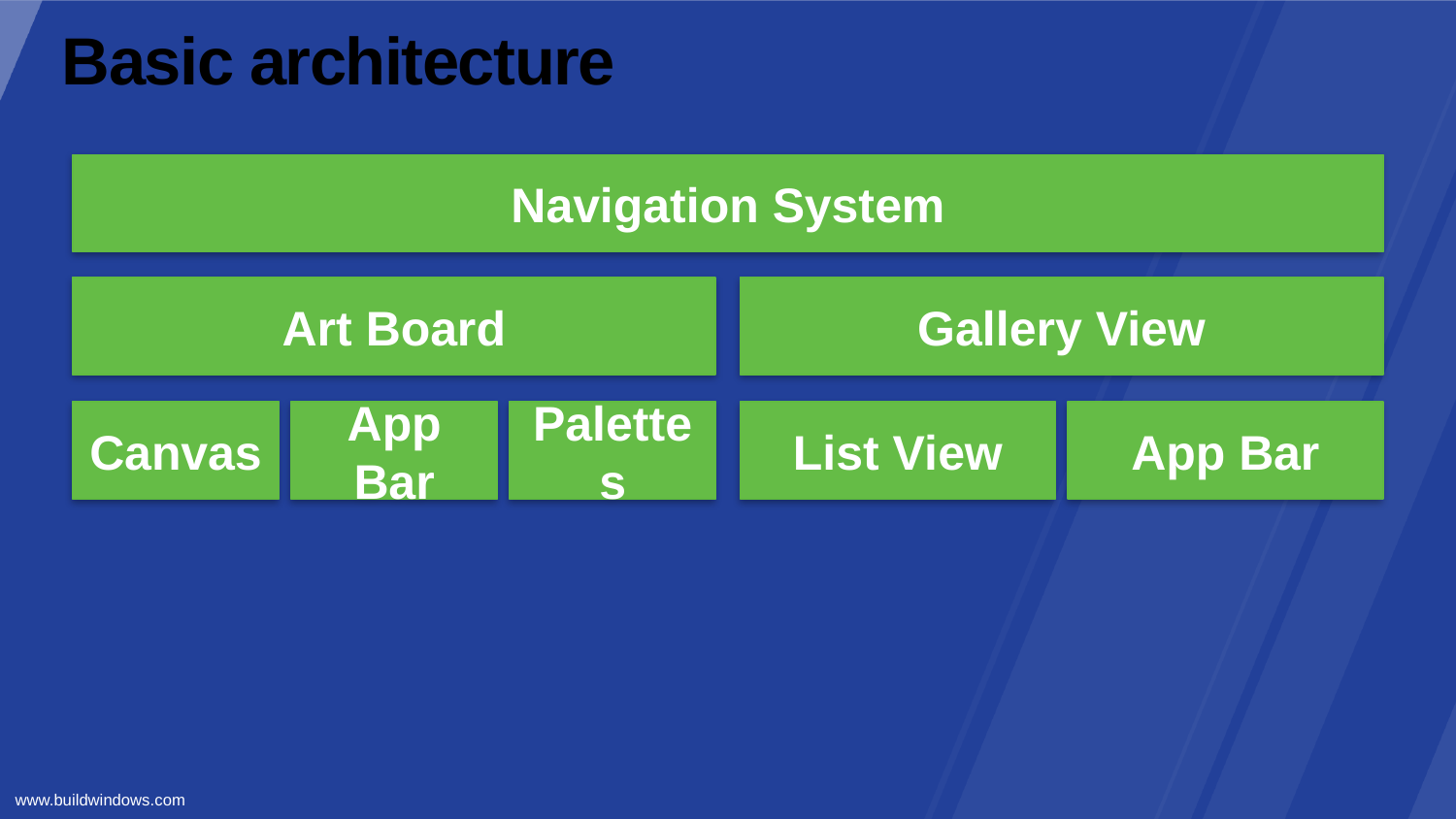

# Basic architecture
Navigation System
Art Board
Gallery View
Canvas
App Bar
Palettes
List View
App Bar